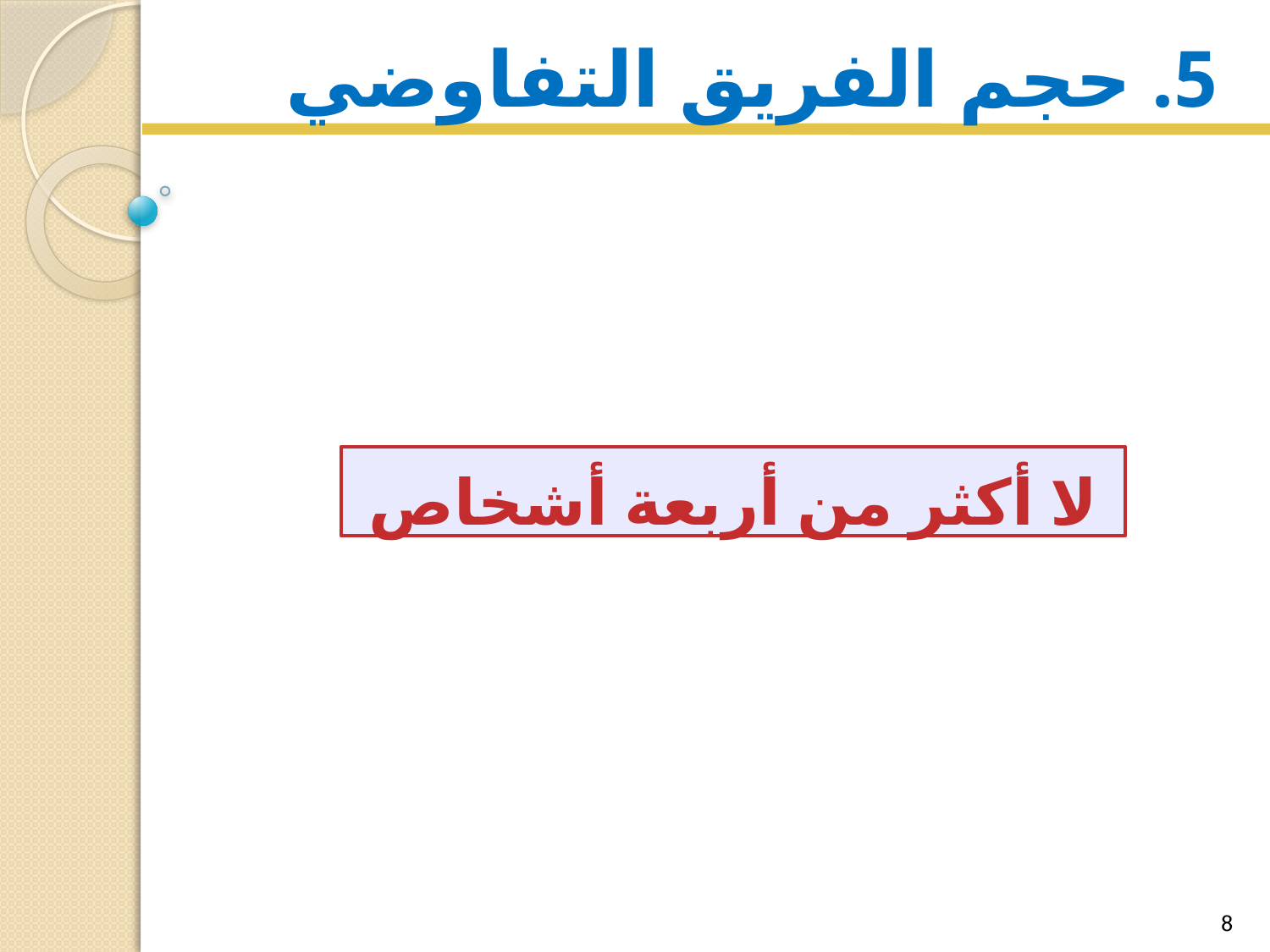

# 5. حجم الفريق التفاوضي
لا أكثر من أربعة أشخاص
8